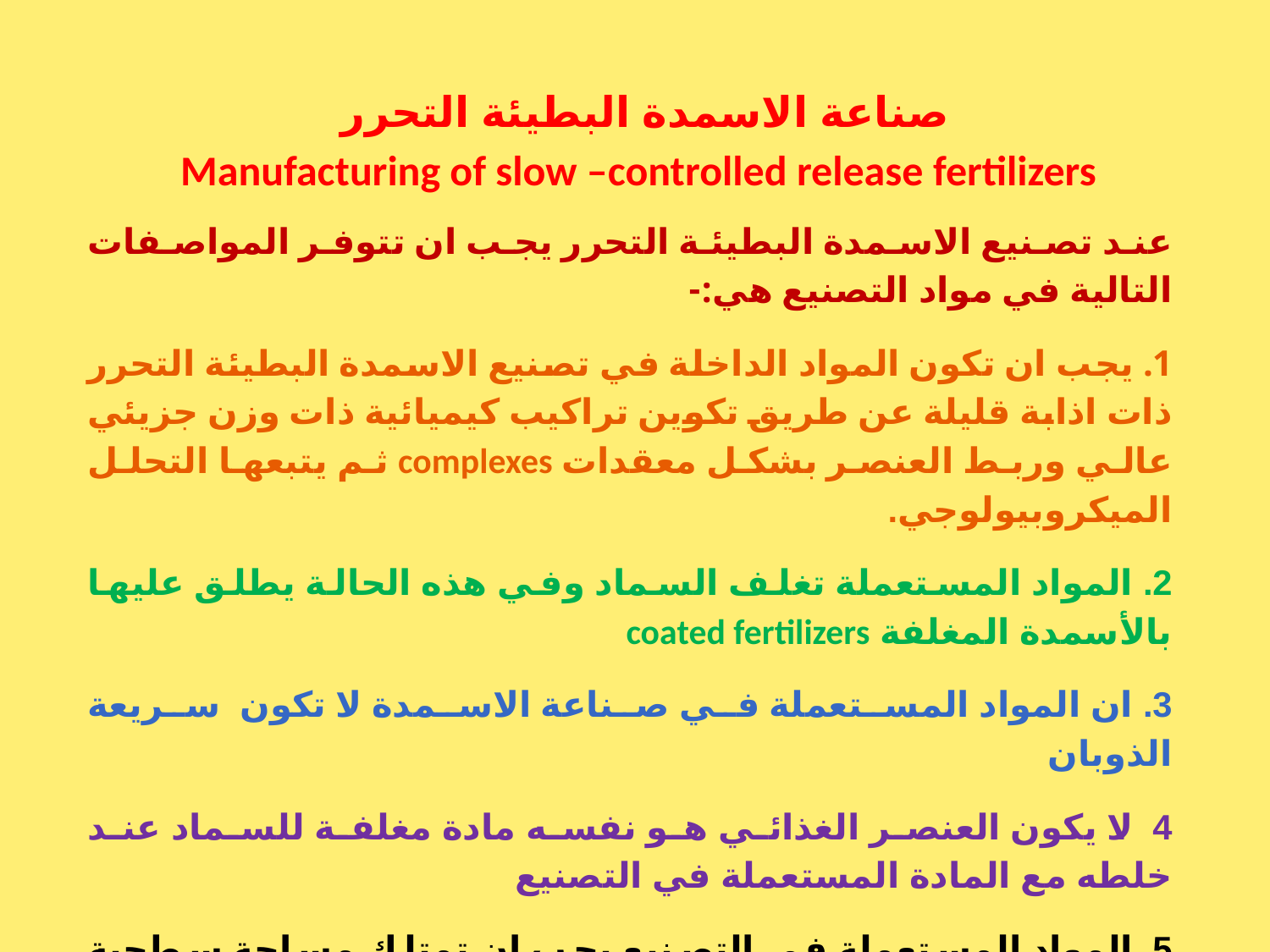

# صناعة الاسمدة البطيئة التحرر Manufacturing of slow –controlled release fertilizers
عند تصنيع الاسمدة البطيئة التحرر يجب ان تتوفر المواصفات التالية في مواد التصنيع هي:-
1. يجب ان تكون المواد الداخلة في تصنيع الاسمدة البطيئة التحرر ذات اذابة قليلة عن طريق تكوين تراكيب كيميائية ذات وزن جزيئي عالي وربط العنصر بشكل معقدات complexes ثم يتبعها التحلل الميكروبيولوجي.
2. المواد المستعملة تغلف السماد وفي هذه الحالة يطلق عليها بالأسمدة المغلفة coated fertilizers
3. ان المواد المستعملة في صناعة الاسمدة لا تكون  سريعة الذوبان
4. لا يكون العنصر الغذائي هو نفسه مادة مغلفة للسماد عند خلطه مع المادة المستعملة في التصنيع
5. المواد المستعملة في التصنيع يجب ان تمتلك مساحة سطحية صغيرة نسبة الى حجمها وتصنع بشكل حبيبات او كبسول او حبوب.